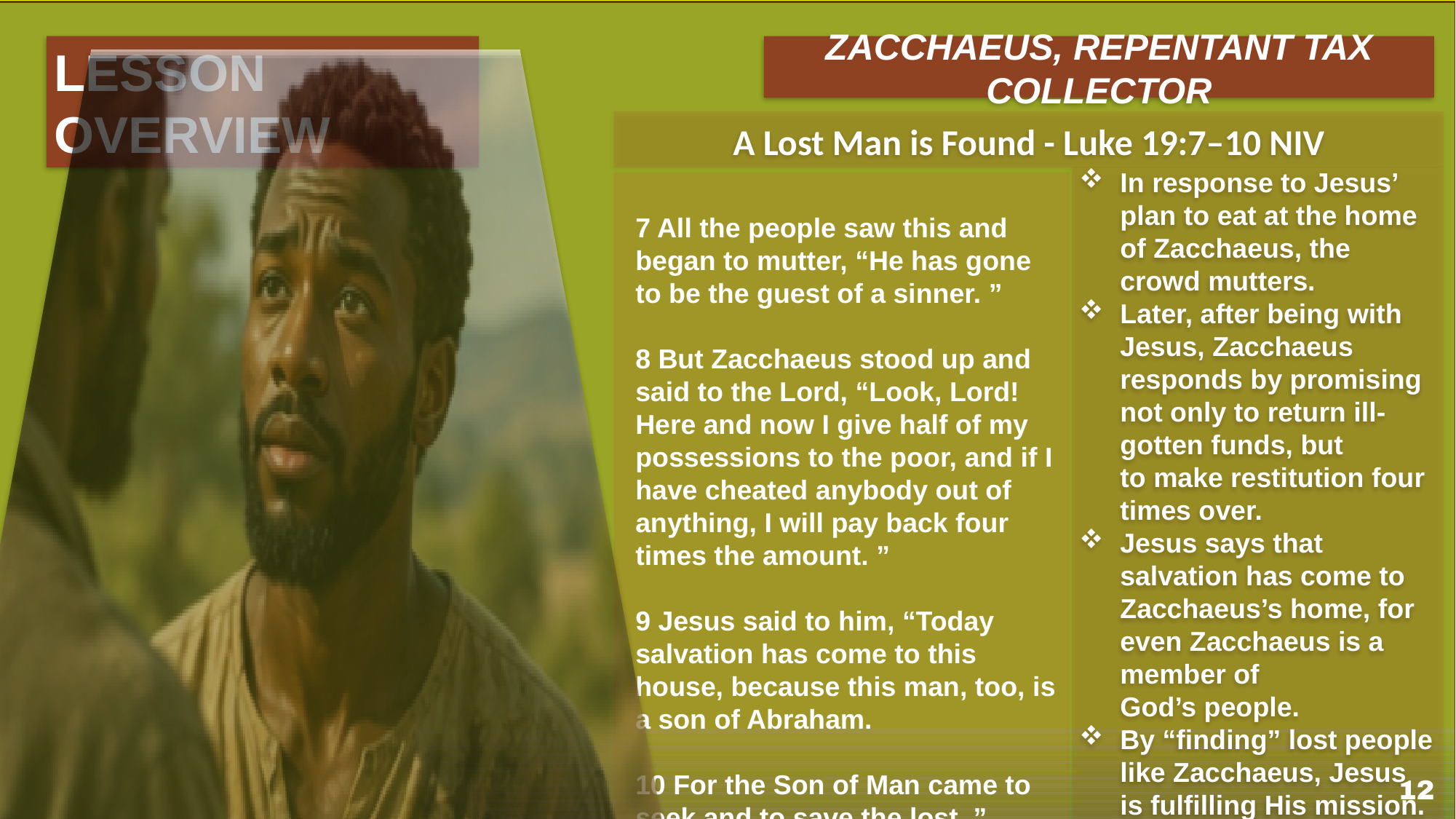

LESSON OVERVIEW
ZACCHAEUS, REPENTANT TAX COLLECTOR

A Lost Man is Found - Luke 19:7–10 NIV
In response to Jesus’ plan to eat at the home of Zacchaeus, the crowd mutters.
Later, after being with Jesus, Zacchaeus responds by promising not only to return ill-gotten funds, but to make restitution four times over.
Jesus says that salvation has come to Zacchaeus’s home, for even Zacchaeus is a member of God’s people.
By “finding” lost people like Zacchaeus, Jesus is fulfilling His mission.

7 All the people saw this and began to mutter, “He has gone to be the guest of a sinner. ”

8 But Zacchaeus stood up and said to the Lord, “Look, Lord! Here and now I give half of my possessions to the poor, and if I have cheated anybody out of anything, I will pay back four times the amount. ”

9 Jesus said to him, “Today salvation has come to this house, because this man, too, is a son of Abraham.

10 For the Son of Man came to seek and to save the lost. ”

12